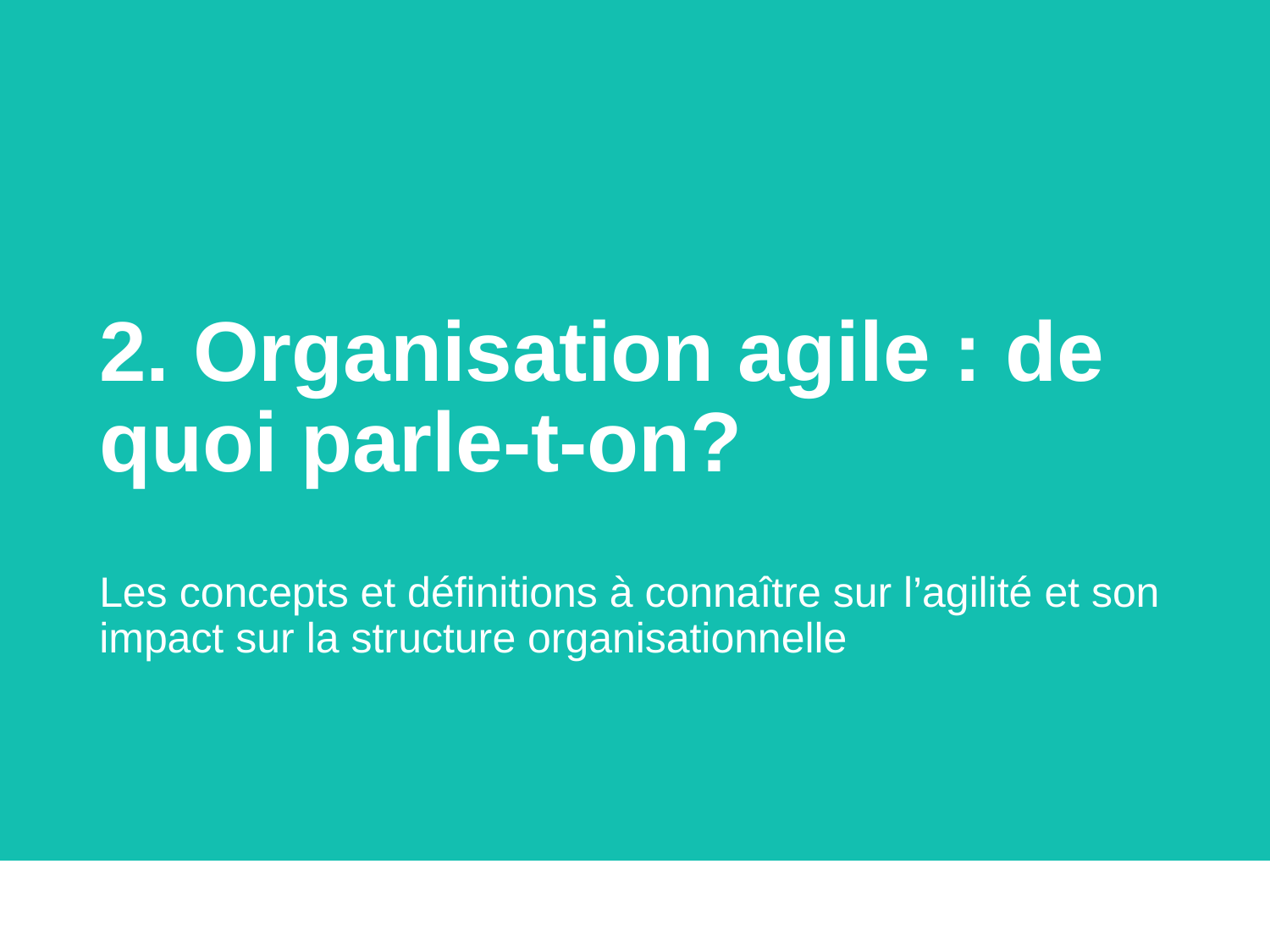

# 2. Organisation agile : de quoi parle-t-on?
Les concepts et définitions à connaître sur l’agilité et son impact sur la structure organisationnelle